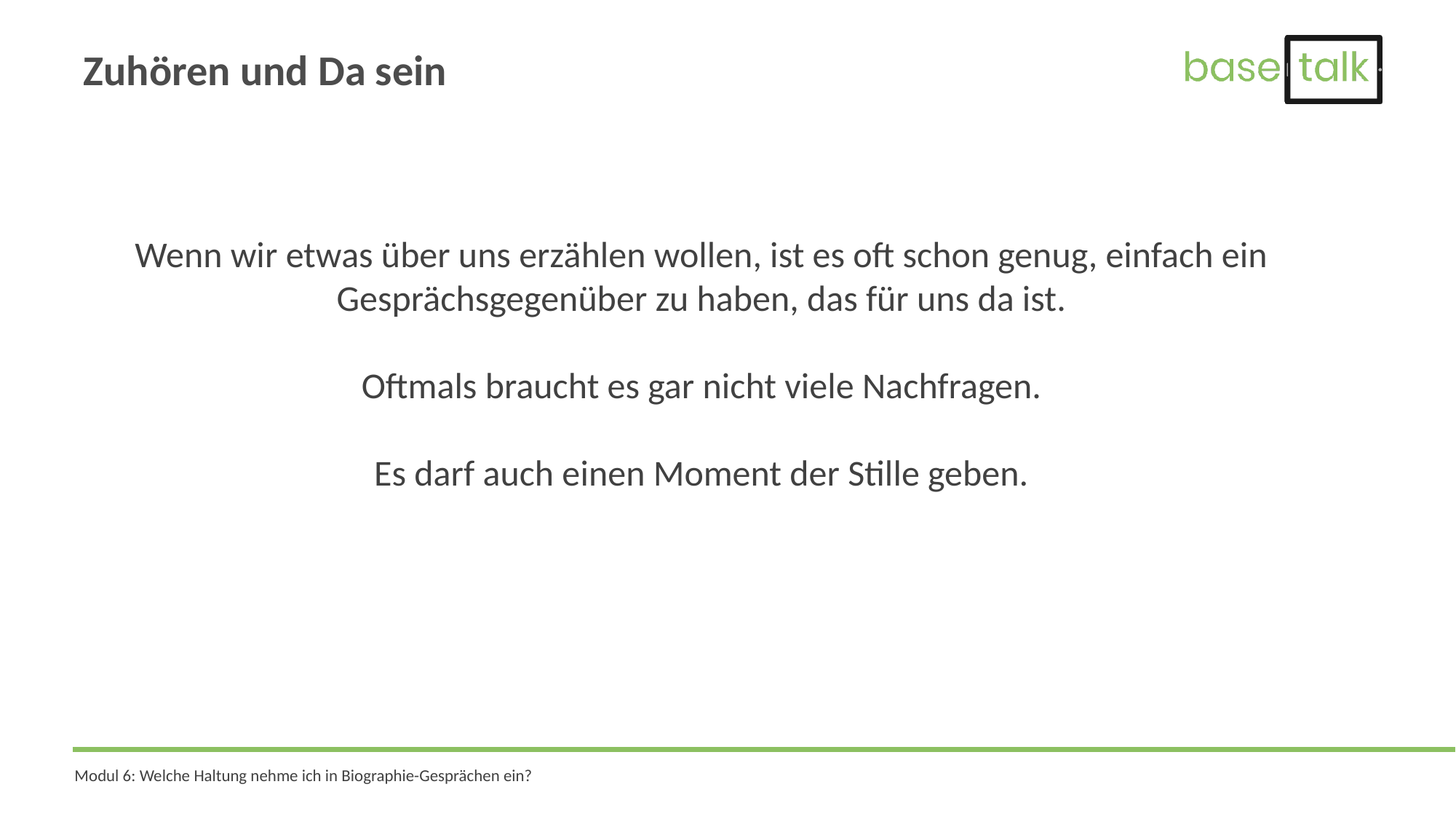

# Zuhören und Da sein
Wenn wir etwas über uns erzählen wollen, ist es oft schon genug, einfach ein Gesprächsgegenüber zu haben, das für uns da ist.

Oftmals braucht es gar nicht viele Nachfragen.

Es darf auch einen Moment der Stille geben.